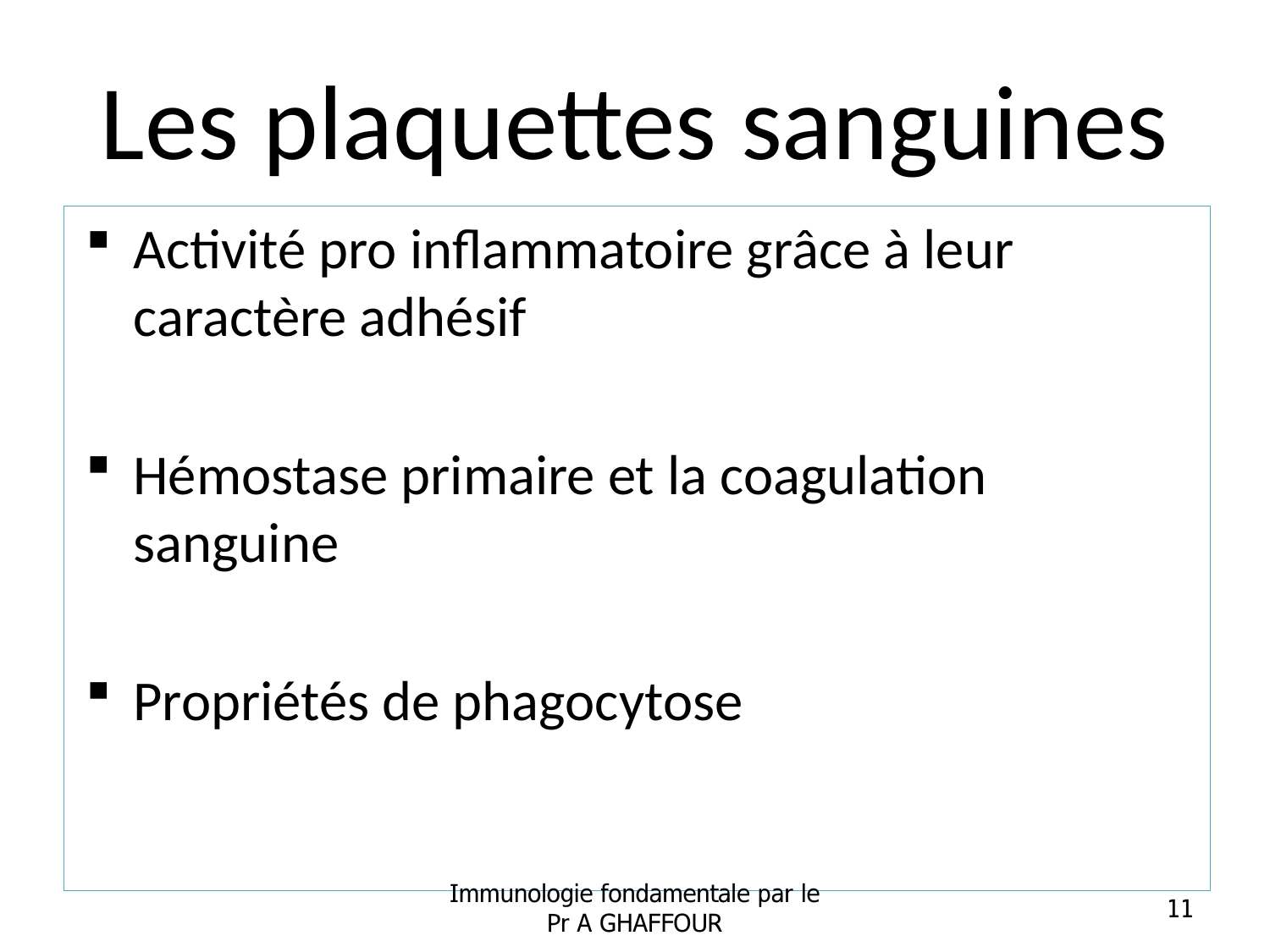

# Les plaquettes sanguines
Activité pro inflammatoire grâce à leur caractère adhésif

Hémostase primaire et la coagulation sanguine

Propriétés de phagocytose
Immunologie fondamentale par le Pr A GHAFFOUR
11